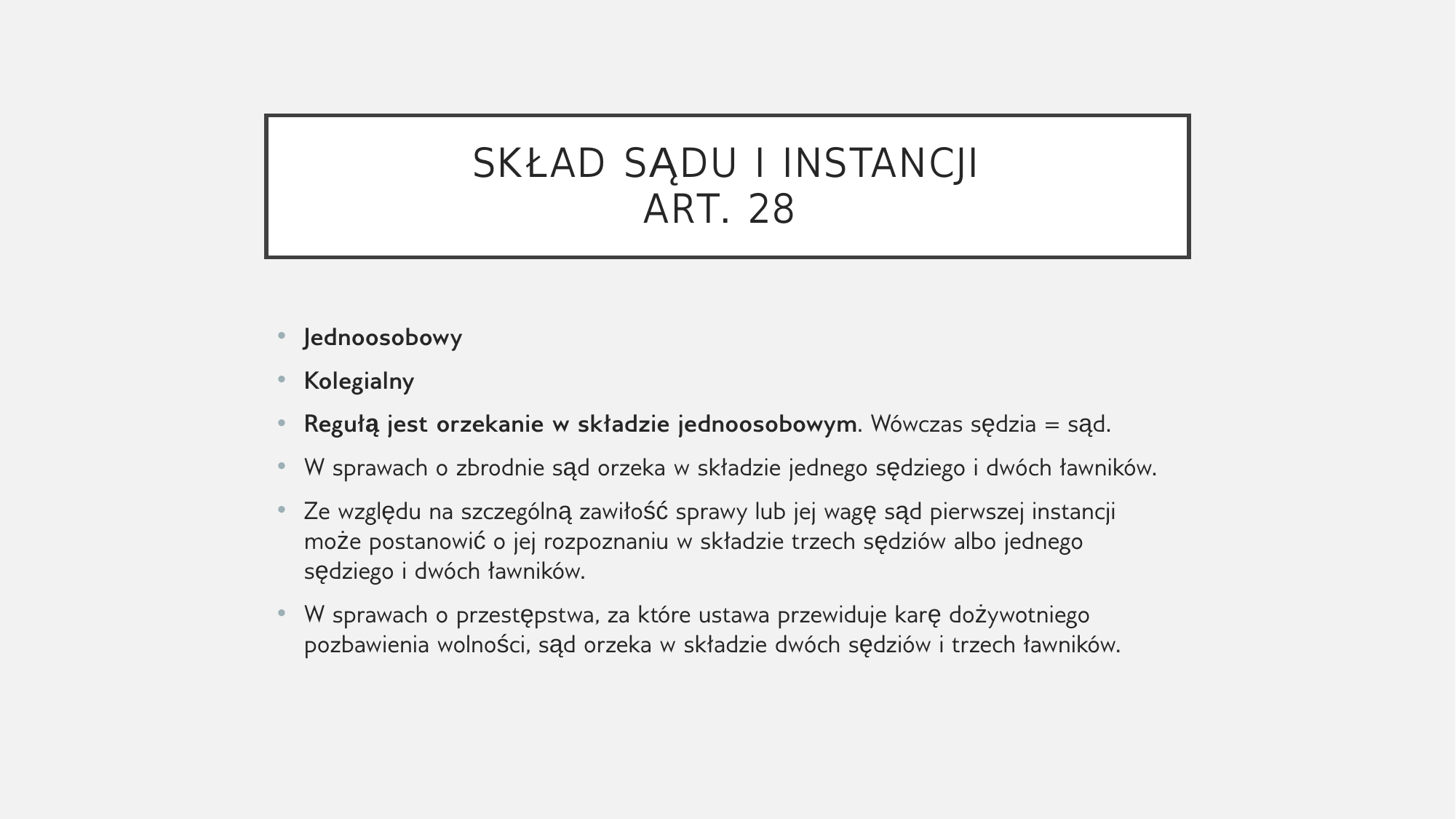

# Skład sądu I Instancji art. 28
Jednoosobowy
Kolegialny
Regułą jest orzekanie w składzie jednoosobowym. Wówczas sędzia = sąd.
W sprawach o zbrodnie sąd orzeka w składzie jednego sędziego i dwóch ławników.
Ze względu na szczególną zawiłość sprawy lub jej wagę sąd pierwszej instancji może postanowić o jej rozpoznaniu w składzie trzech sędziów albo jednego sędziego i dwóch ławników.
W sprawach o przestępstwa, za które ustawa przewiduje karę dożywotniego pozbawienia wolności, sąd orzeka w składzie dwóch sędziów i trzech ławników.